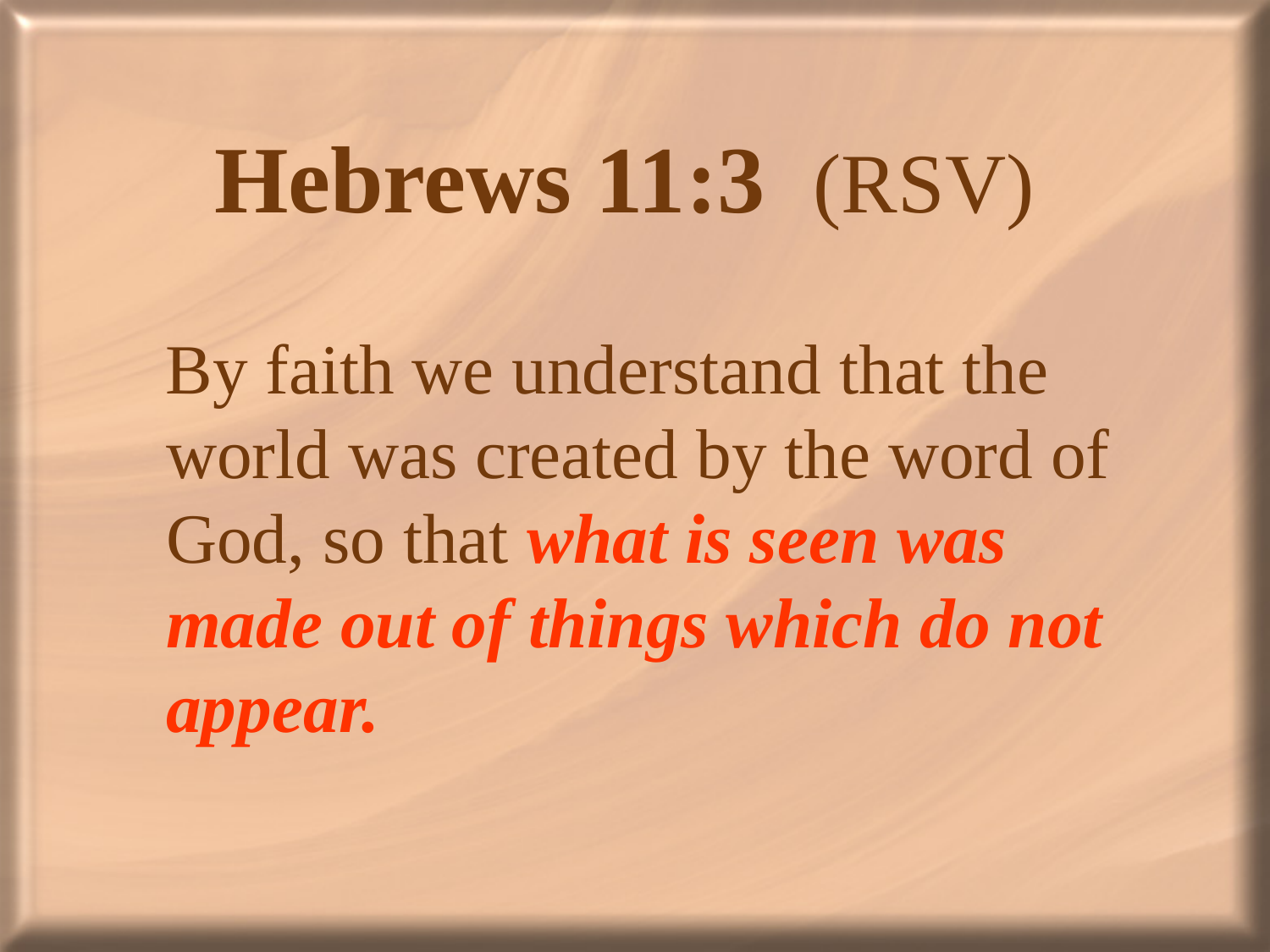

# Hebrews 11:3  (RSV)
   By faith we understand that the world was created by the word of God, so that what is seen was made out of things which do not appear.